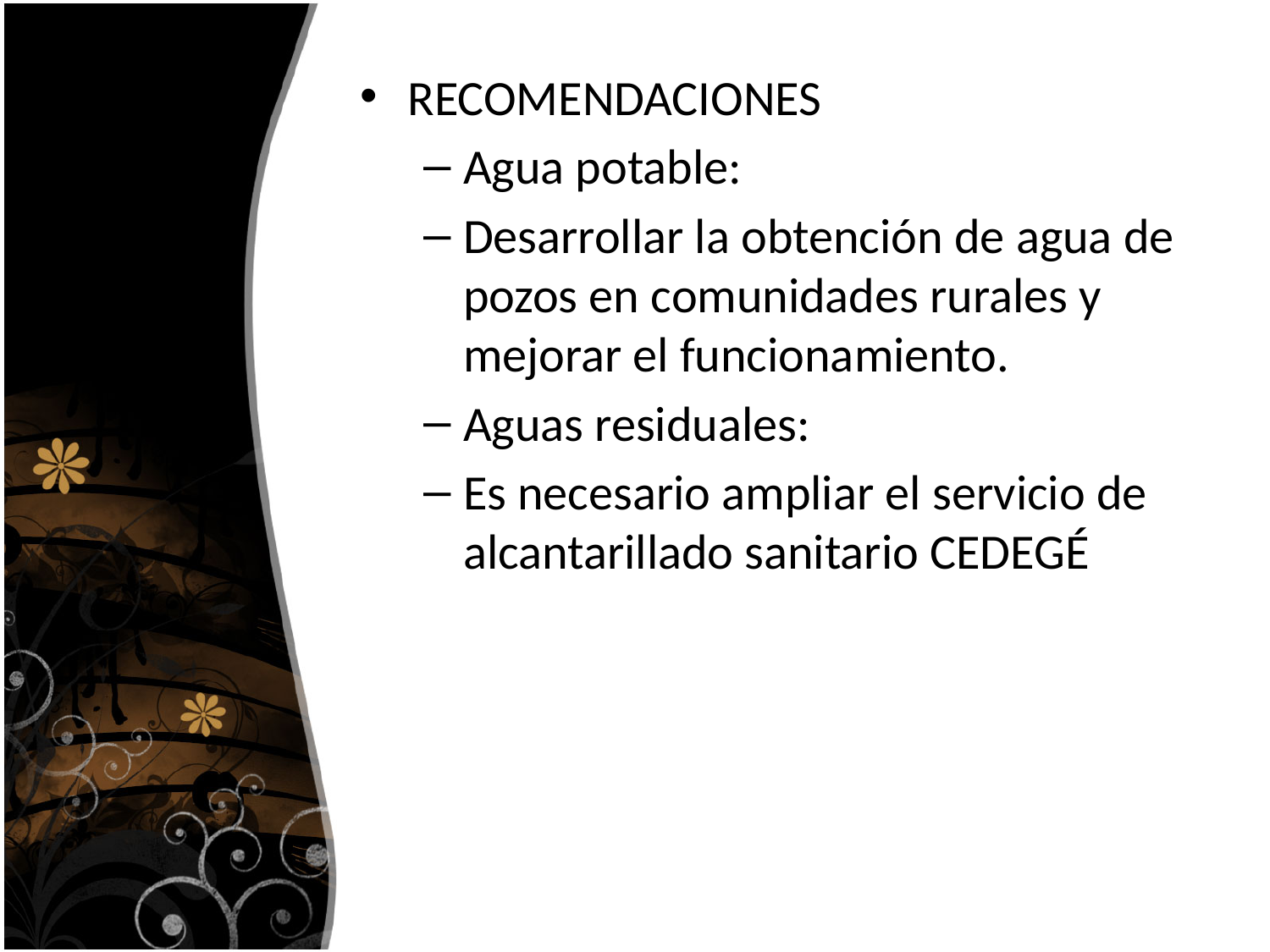

RECOMENDACIONES
Agua potable:
Desarrollar la obtención de agua de pozos en comunidades rurales y mejorar el funcionamiento.
Aguas residuales:
Es necesario ampliar el servicio de alcantarillado sanitario CEDEGÉ